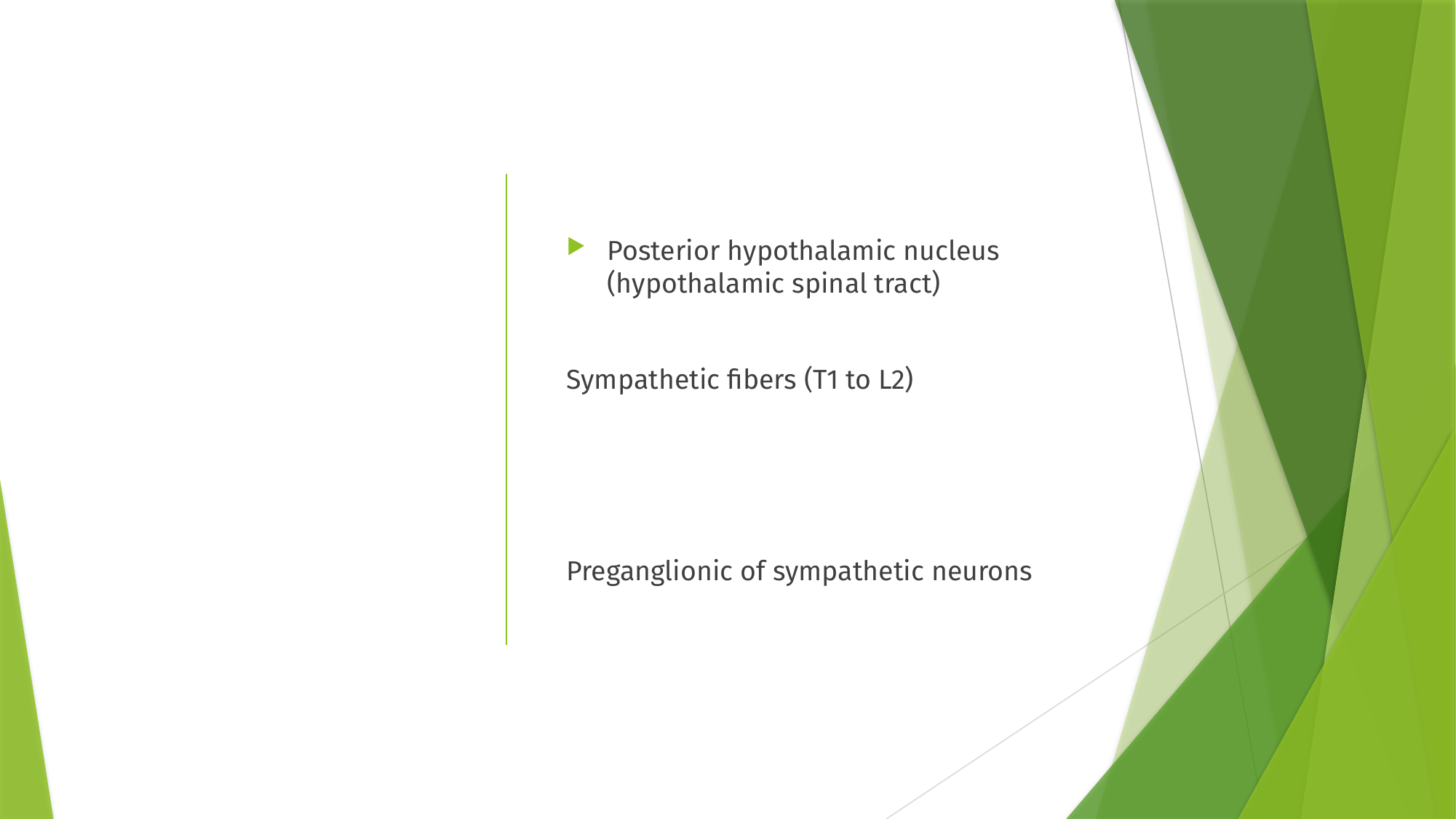

Posterior hypothalamic nucleus (hypothalamic spinal tract)

Sympathetic fibers (T1 to L2)

Preganglionic of sympathetic neurons